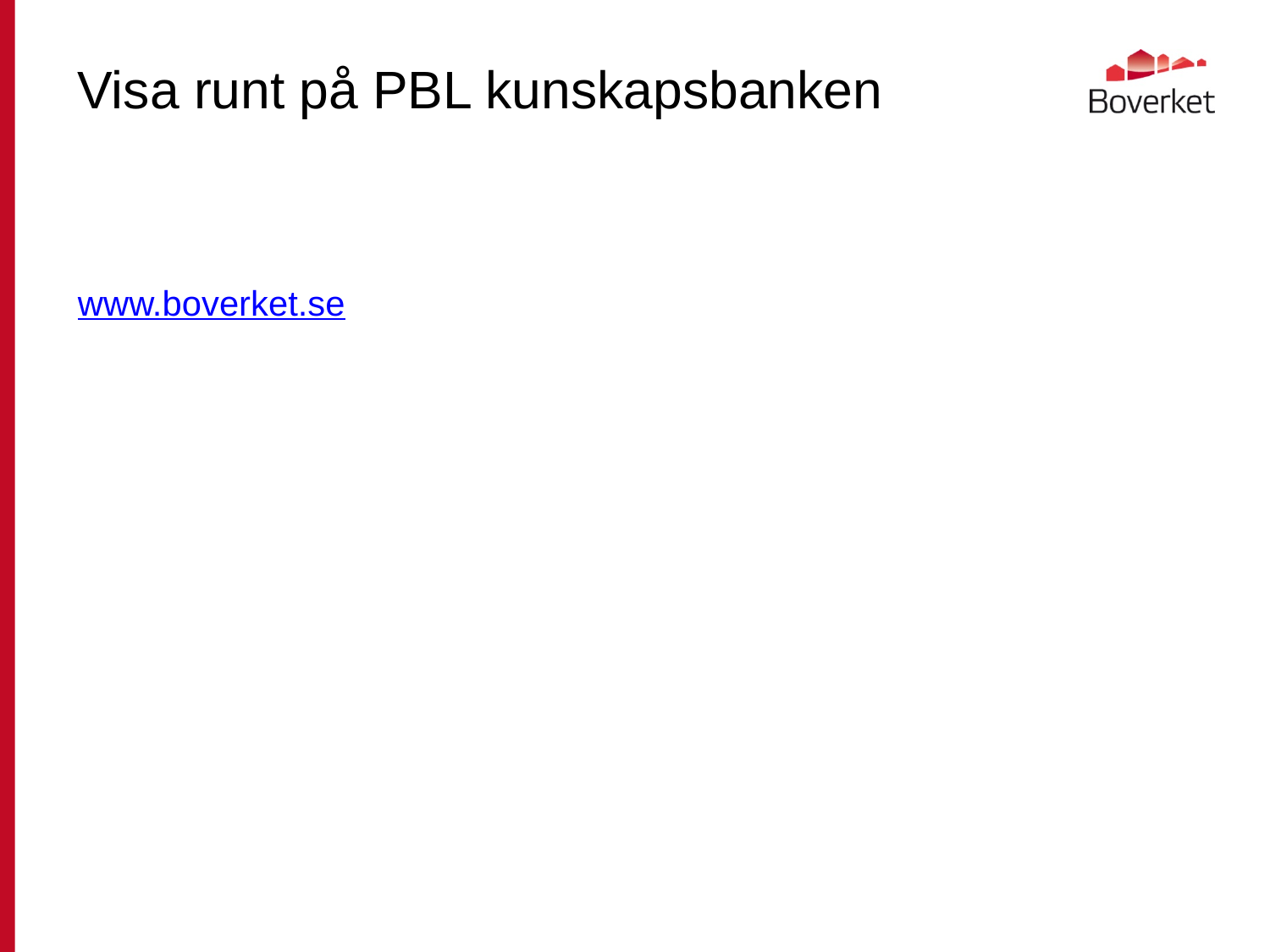

# Visa runt på PBL kunskapsbanken

www.boverket.se